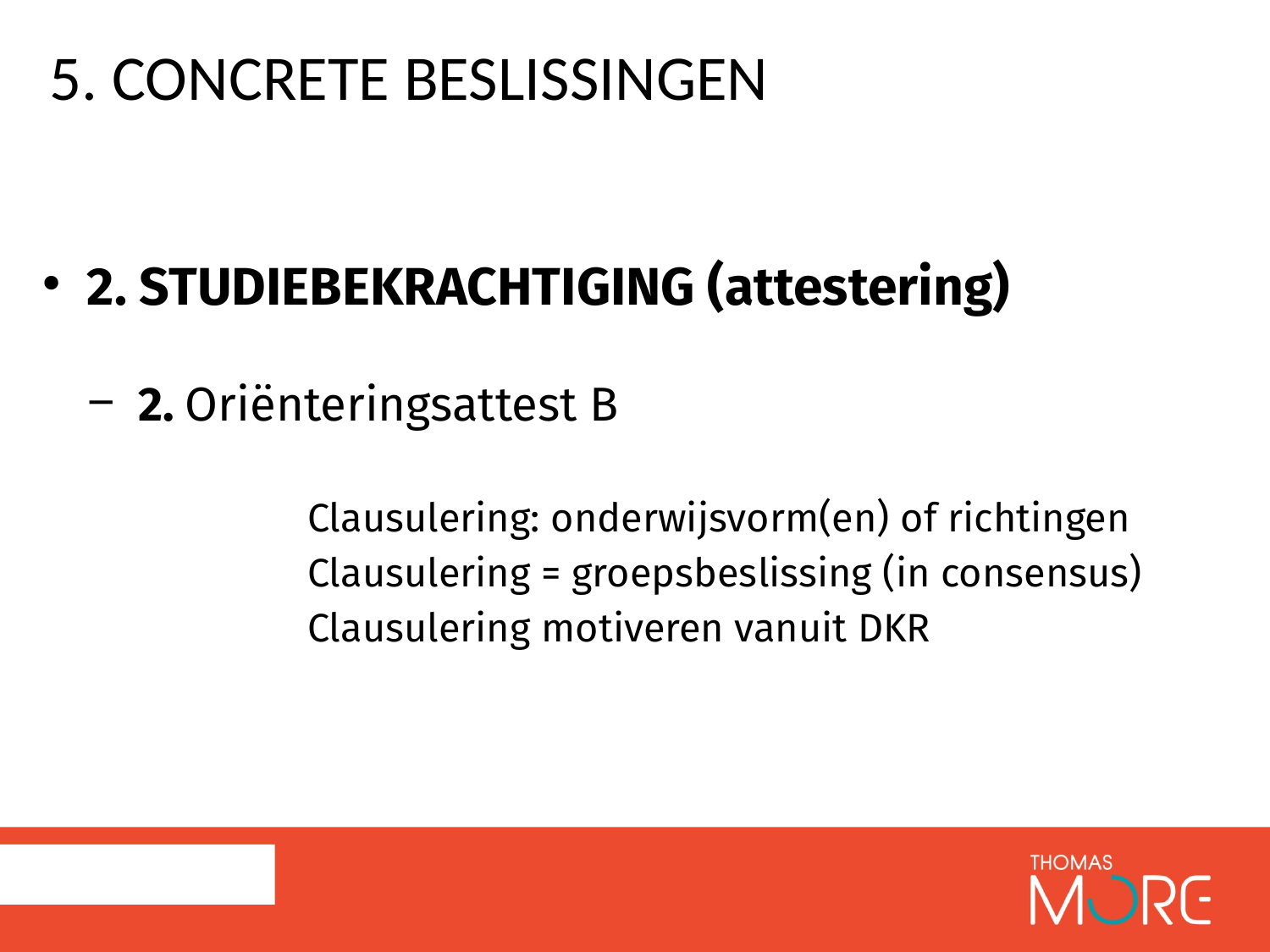

# 5. CONCRETE BESLISSINGEN
2. STUDIEBEKRACHTIGING (attestering)

2. Oriënteringsattest B

	Clausulering: onderwijsvorm(en) of richtingen
	Clausulering = groepsbeslissing (in consensus)
	Clausulering motiveren vanuit DKR